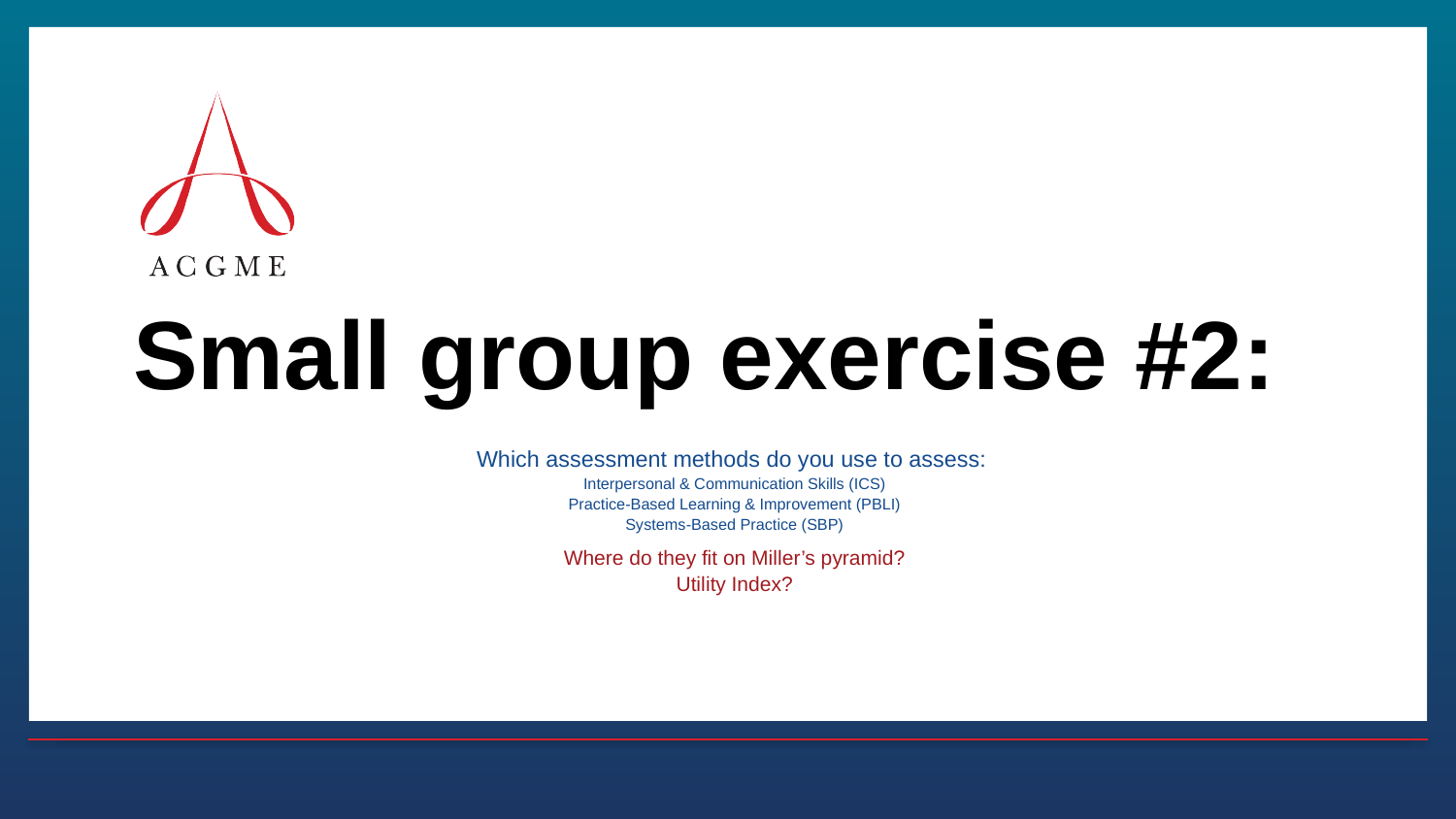

# Small group exercise #2:
Which assessment methods do you use to assess:
Interpersonal & Communication Skills (ICS)
Practice-Based Learning & Improvement (PBLI)
Systems-Based Practice (SBP)

Where do they fit on Miller’s pyramid?
Utility Index?